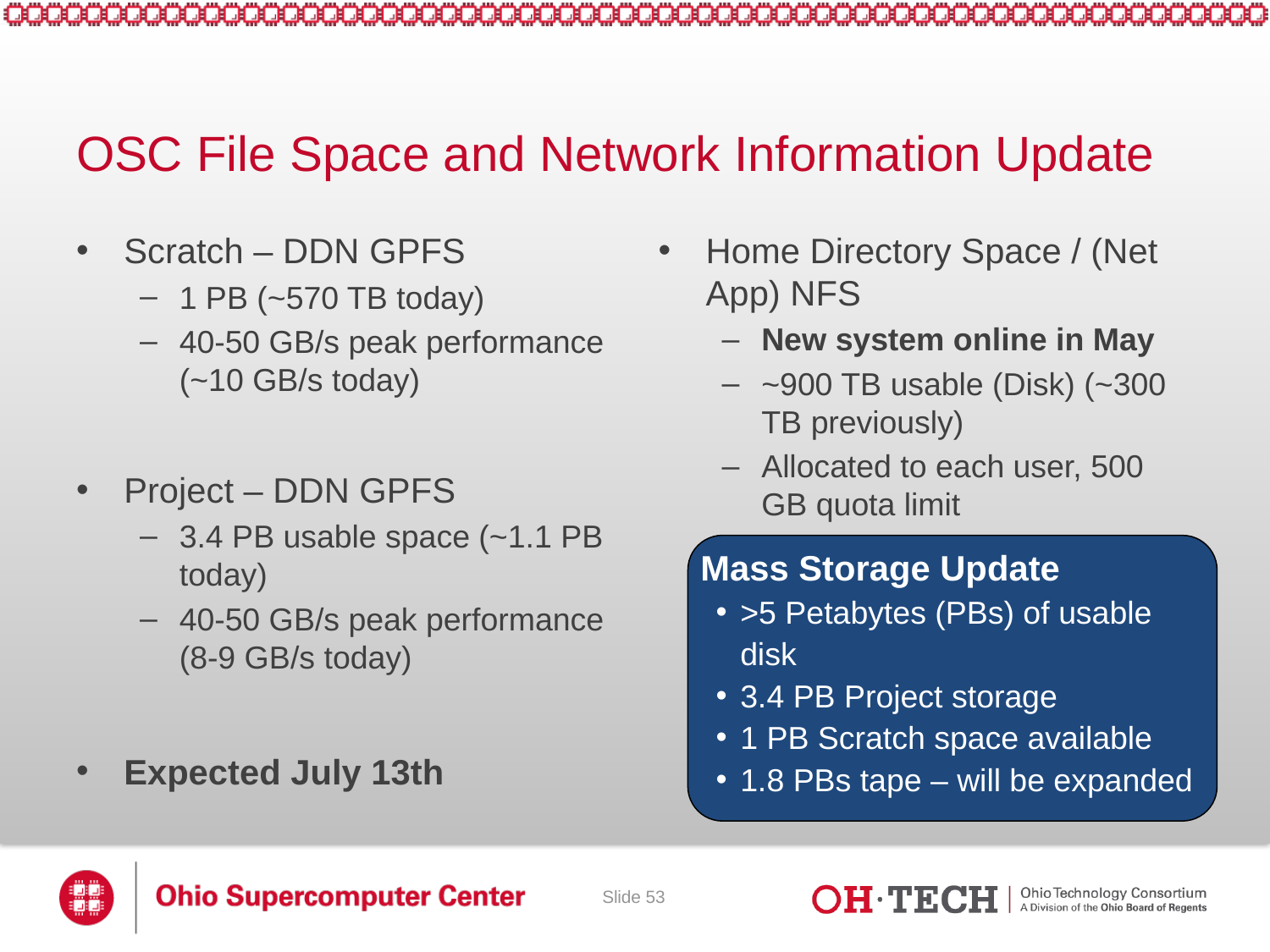

# OSC File Space and Network Information Update
Home Directory Space / (Net App) NFS
New system online in May
~900 TB usable (Disk) (~300 TB previously)
Allocated to each user, 500 GB quota limit

Scratch – DDN GPFS
1 PB (~570 TB today)
40-50 GB/s peak performance (~10 GB/s today)

Project – DDN GPFS
3.4 PB usable space (~1.1 PB today)
40-50 GB/s peak performance (8-9 GB/s today)

Expected July 13th

Mass Storage Update
>5 Petabytes (PBs) of usable disk
3.4 PB Project storage
1 PB Scratch space available
1.8 PBs tape – will be expanded